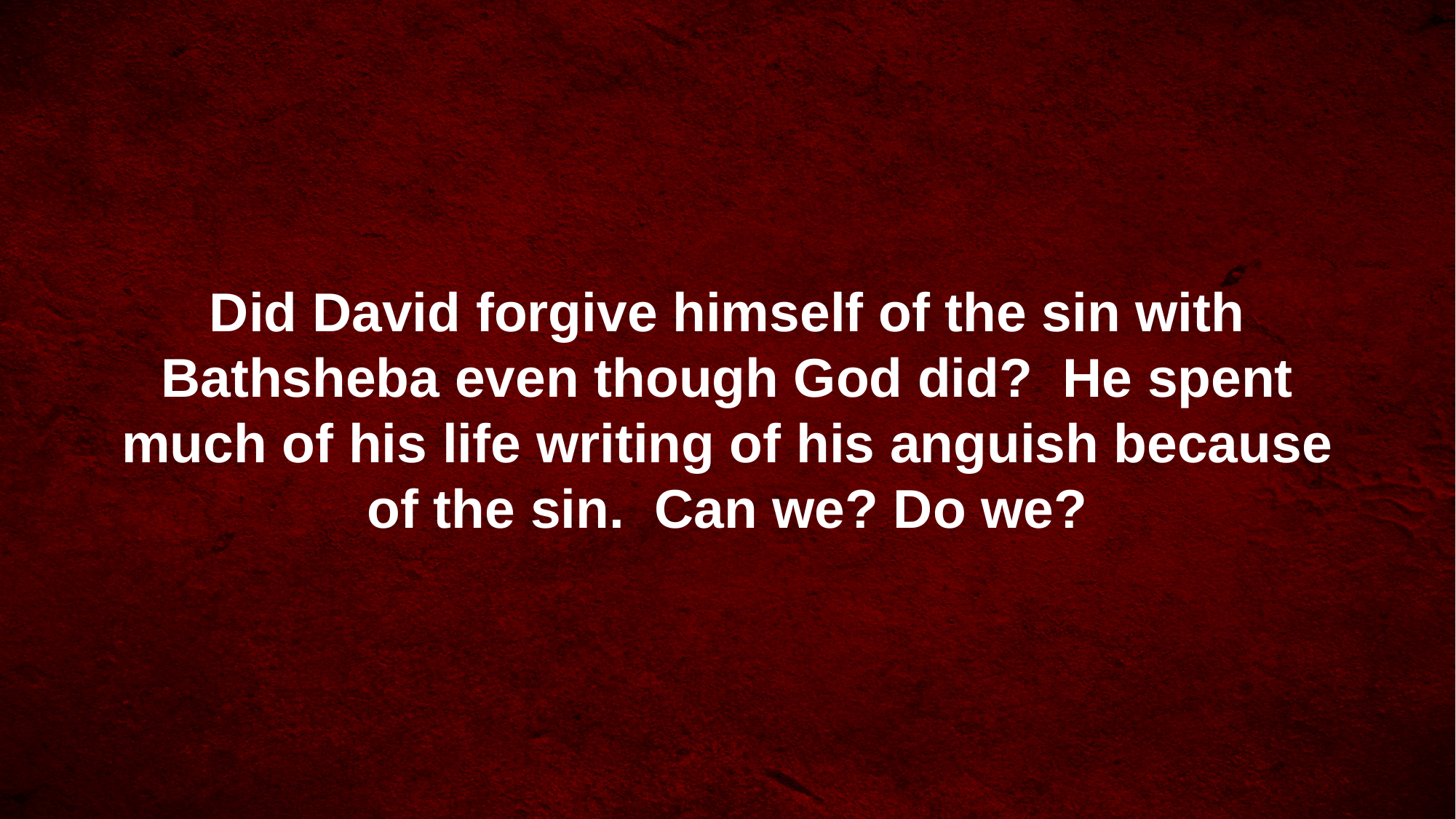

Did David forgive himself of the sin with Bathsheba even though God did?  He spent much of his life writing of his anguish because of the sin.  Can we? Do we?